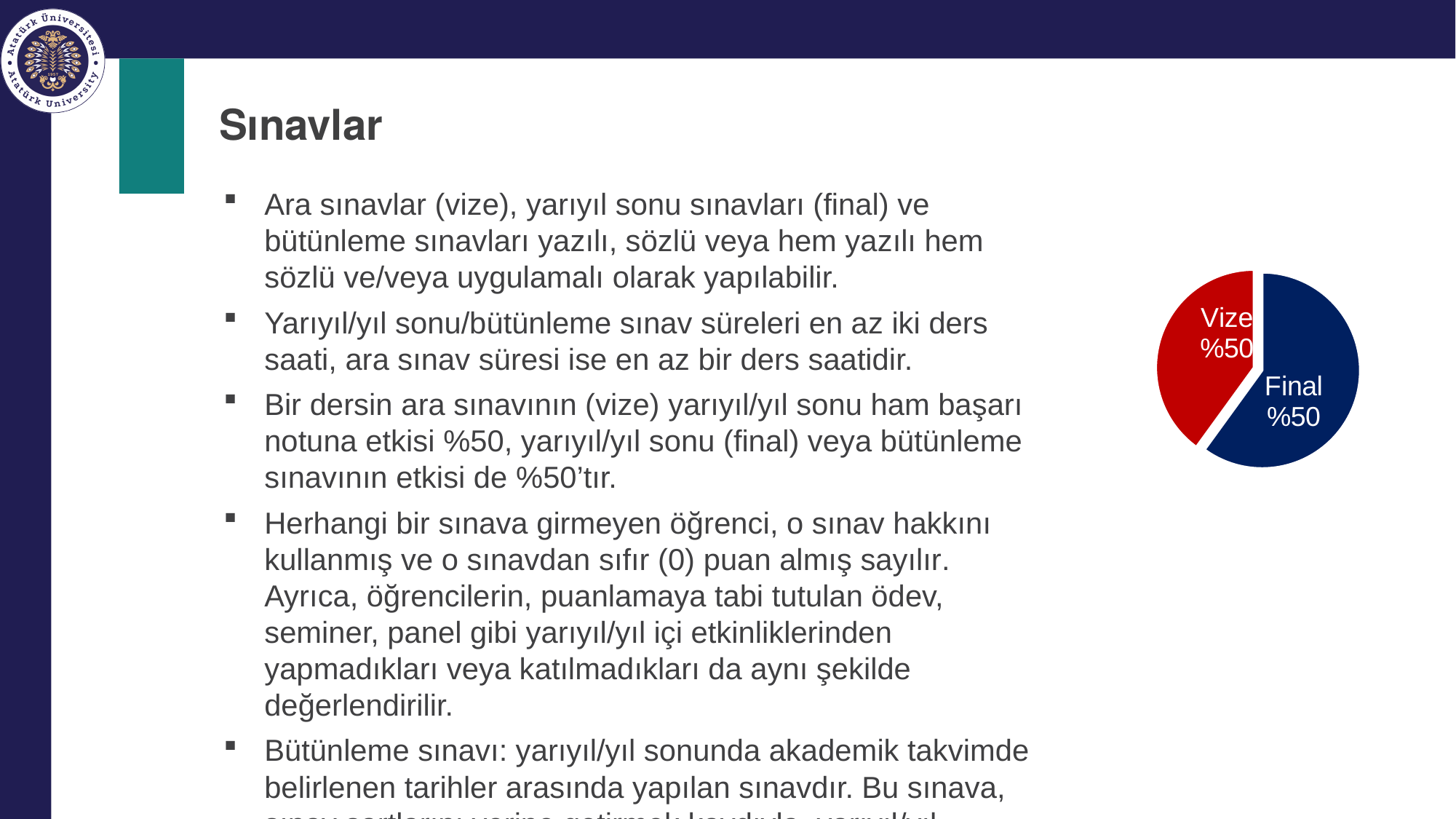

# Sınavlar

### Chart

| Category | Dersler |
|---|---|
| Final | 60.0 |
| Vize | 40.0 |
Ara sınavlar (vize), yarıyıl sonu sınavları (final) ve bütünleme sınavları yazılı, sözlü veya hem yazılı hem sözlü ve/veya uygulamalı olarak yapılabilir.
Yarıyıl/yıl sonu/bütünleme sınav süreleri en az iki ders saati, ara sınav süresi ise en az bir ders saatidir.
Bir dersin ara sınavının (vize) yarıyıl/yıl sonu ham başarı notuna etkisi %50, yarıyıl/yıl sonu (final) veya bütünleme sınavının etkisi de %50’tır.
Herhangi bir sınava girmeyen öğrenci, o sınav hakkını kullanmış ve o sınavdan sıfır (0) puan almış sayılır. Ayrıca, öğrencilerin, puanlamaya tabi tutulan ödev, seminer, panel gibi yarıyıl/yıl içi etkinliklerinden yapmadıkları veya katılmadıkları da aynı şekilde değerlendirilir.
Bütünleme sınavı: yarıyıl/yıl sonunda akademik takvimde belirlenen tarihler arasında yapılan sınavdır. Bu sınava, sınav şartlarını yerine getirmek kaydıyla, yarıyıl/yıl sonu sınavlarına girmeyen, bu sınavlara girdiği halde FF, DD veya DC harf notu alan öğrenciler girebilir.  Bütünleme sınavında alınan not yarıyıl/yıl sonu sınavı notu yerine geçer.